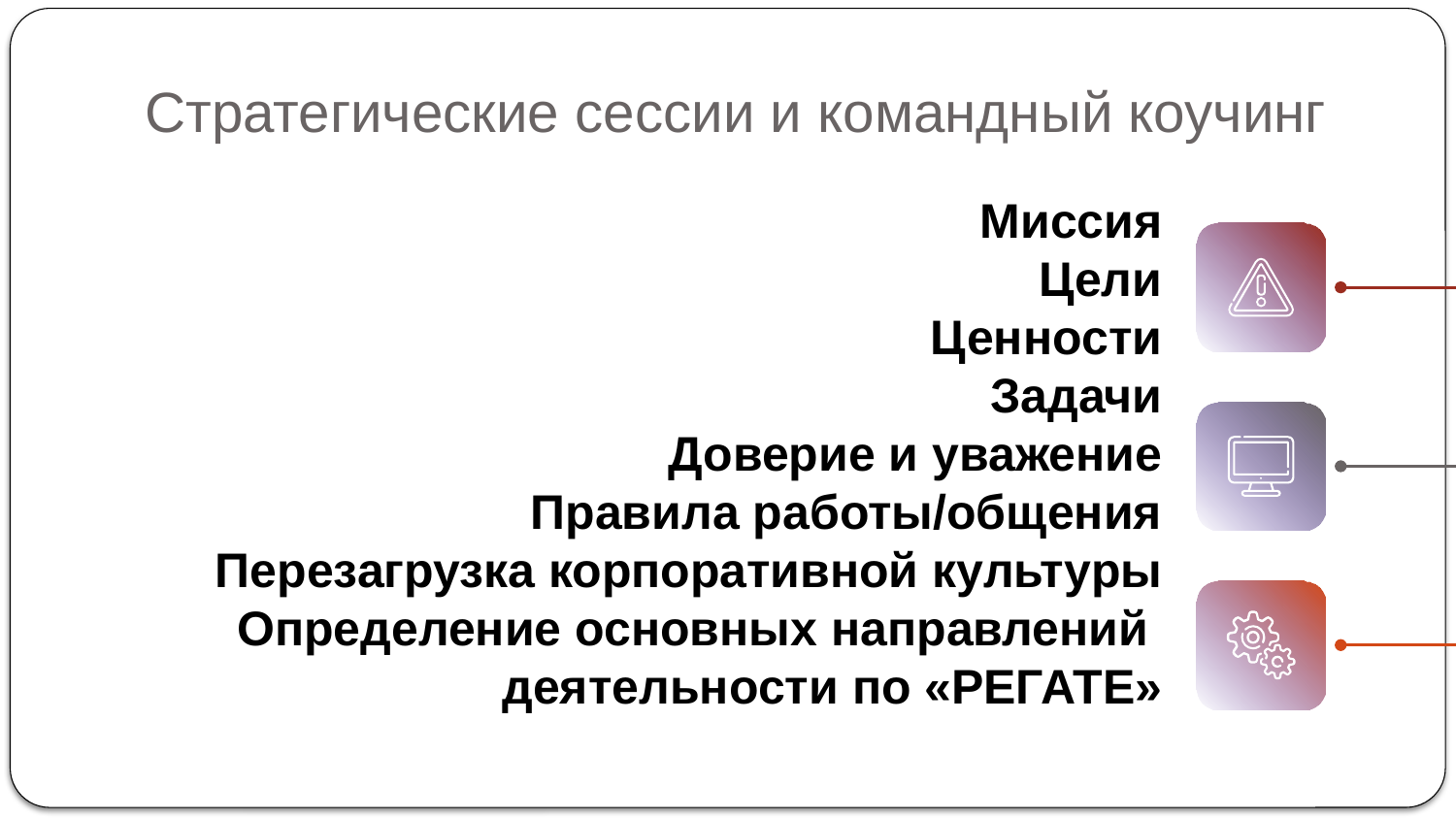

# Стратегические сессии и командный коучинг
Миссия
Цели
Ценности
Задачи
Доверие и уважение
Правила работы/общения
Перезагрузка корпоративной культуры
Определение основных направлений  деятельности по «РЕГАТЕ»